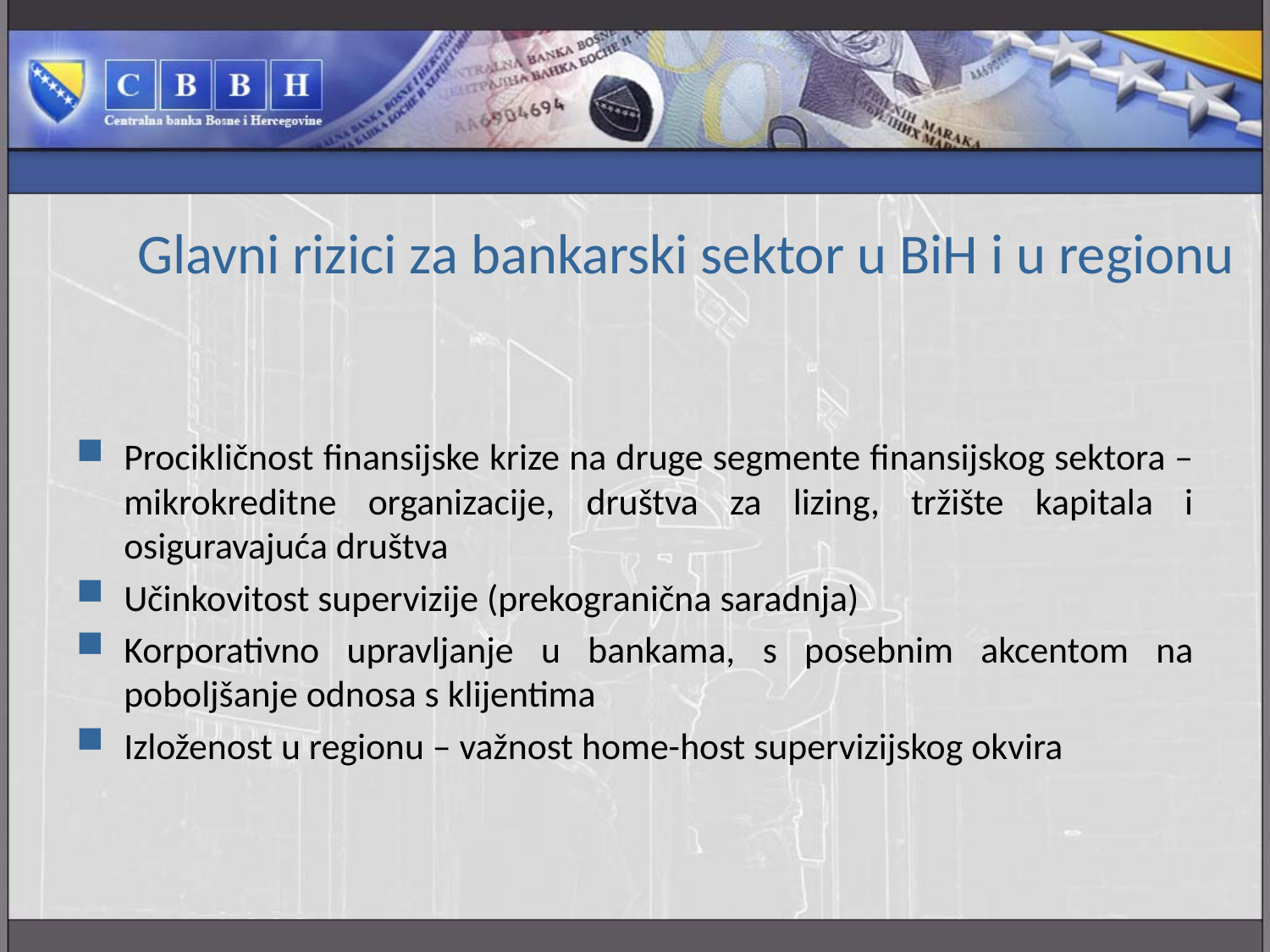

# Glavni rizici za bankarski sektor u BiH i u regionu

Procikličnost finansijske krize na druge segmente finansijskog sektora – mikrokreditne organizacije, društva za lizing, tržište kapitala i osiguravajuća društva
Učinkovitost supervizije (prekogranična saradnja)
Korporativno upravljanje u bankama, s posebnim akcentom na poboljšanje odnosa s klijentima
Izloženost u regionu – važnost home-host supervizijskog okvira